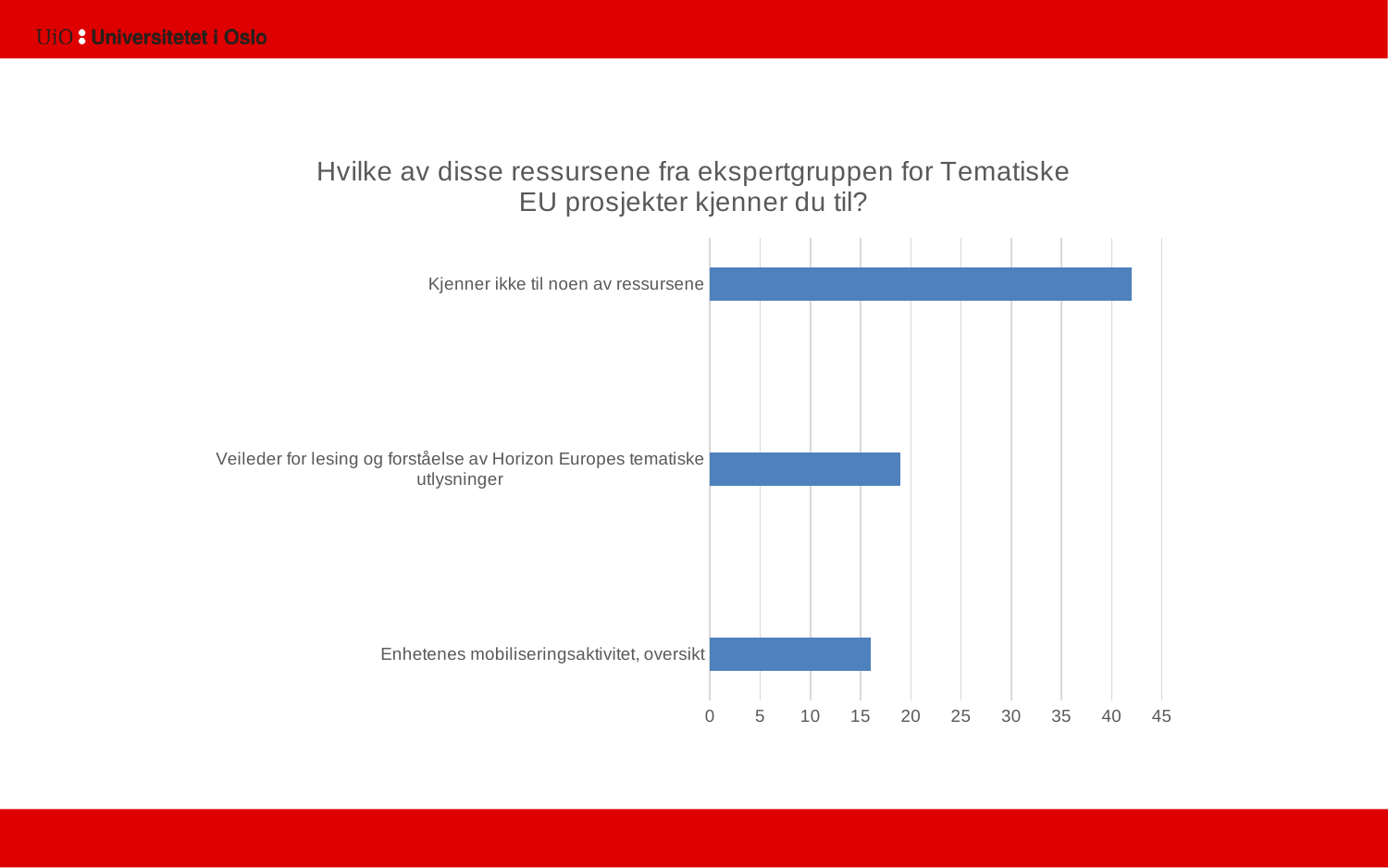

### Chart: Hvilke av disse ressursene fra ekspertgruppen for Tematiske EU prosjekter kjenner du til?

| Category |  |
|---|---|
| Enhetenes mobiliseringsaktivitet, oversikt | 16.0 |
|  | None |
| Veileder for lesing og forståelse av Horizon Europes tematiske utlysninger | 19.0 |
|  | None |
| Kjenner ikke til noen av ressursene | 42.0 |